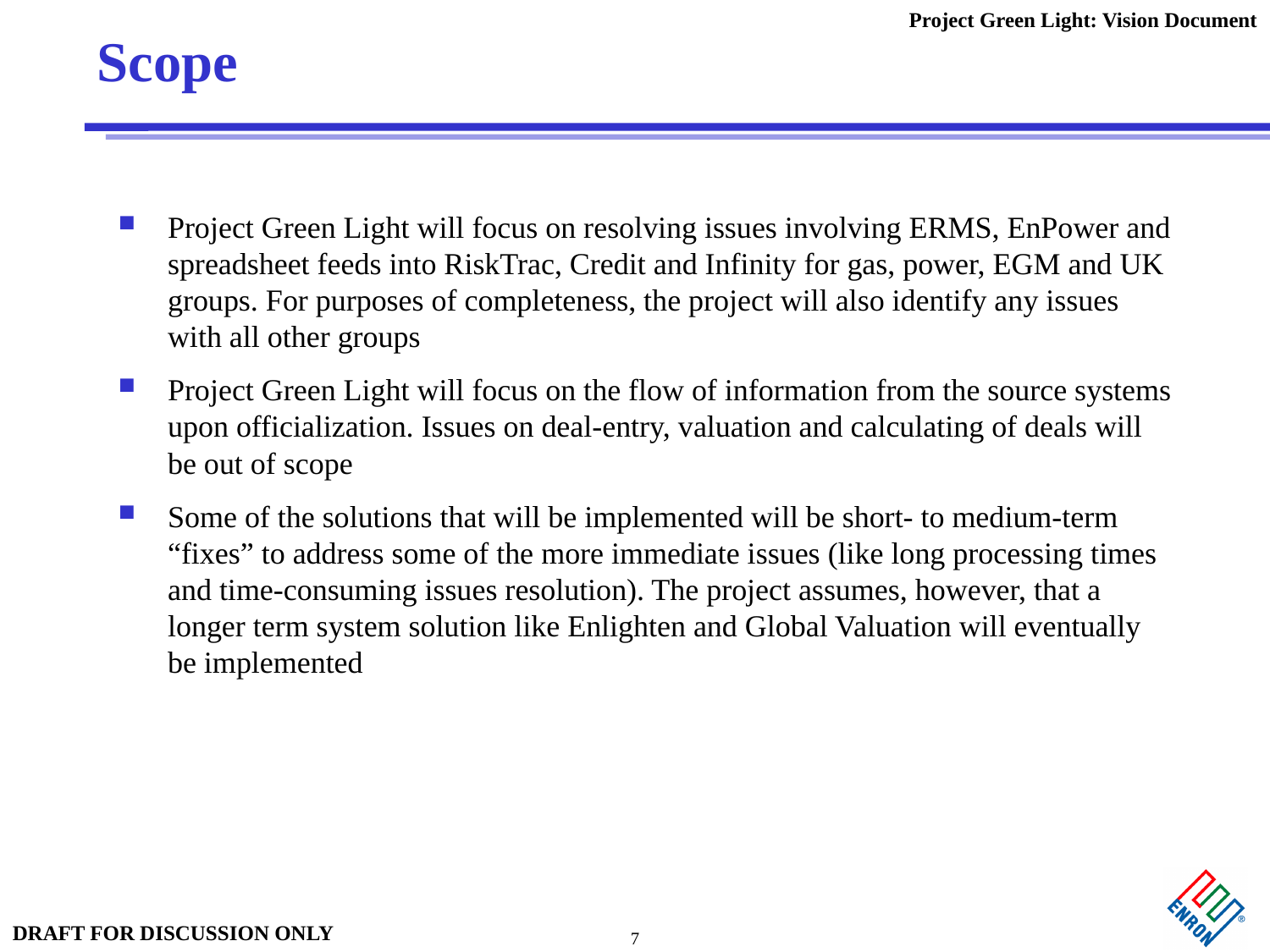

# Scope
Project Green Light will focus on resolving issues involving ERMS, EnPower and spreadsheet feeds into RiskTrac, Credit and Infinity for gas, power, EGM and UK groups. For purposes of completeness, the project will also identify any issues with all other groups
Project Green Light will focus on the flow of information from the source systems upon officialization. Issues on deal-entry, valuation and calculating of deals will be out of scope
Some of the solutions that will be implemented will be short- to medium-term “fixes” to address some of the more immediate issues (like long processing times and time-consuming issues resolution). The project assumes, however, that a longer term system solution like Enlighten and Global Valuation will eventually be implemented

7